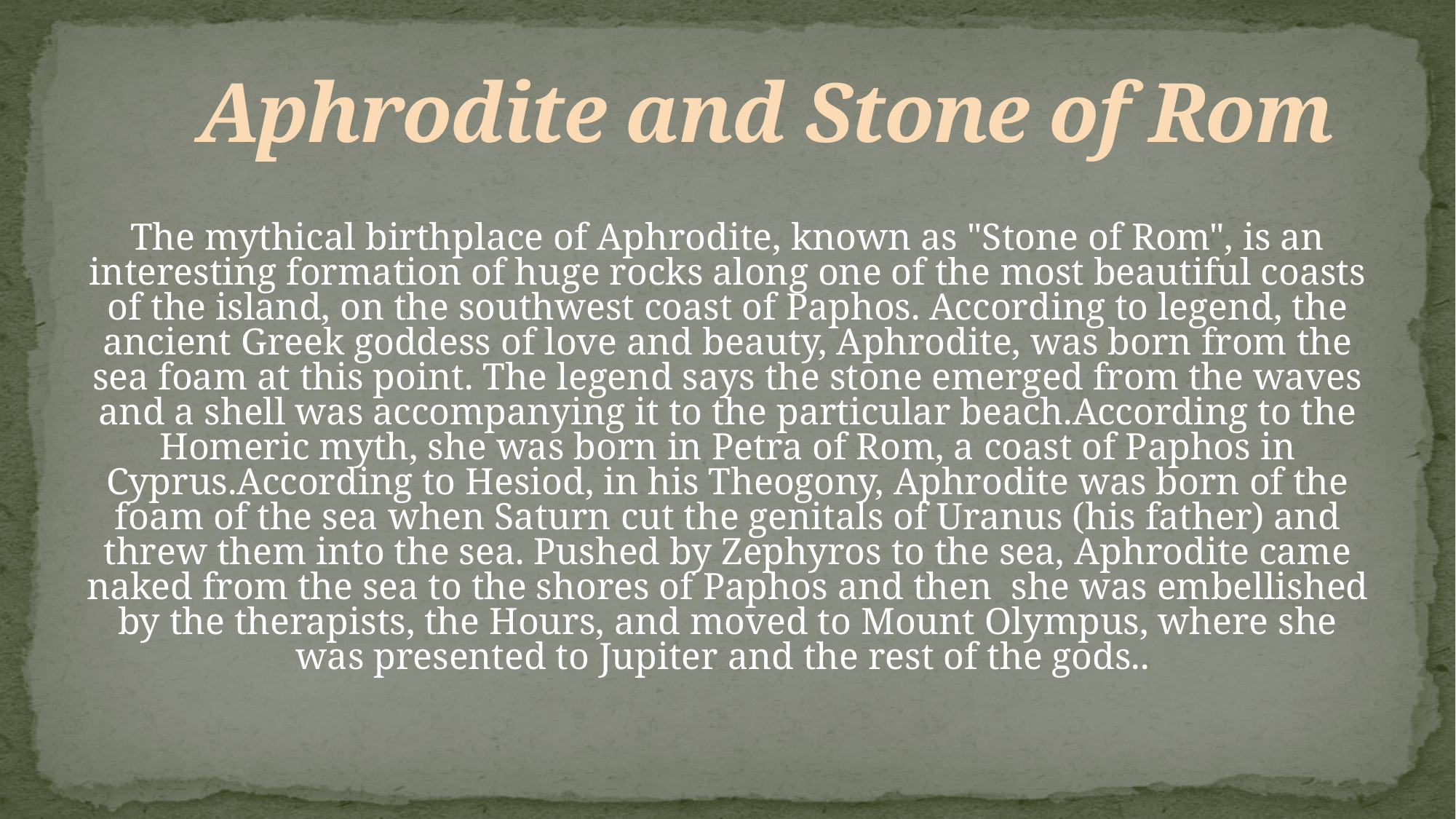

# Aphrodite and Stone of Rom
The mythical birthplace of Aphrodite, known as "Stone of Rom", is an interesting formation of huge rocks along one of the most beautiful coasts of the island, on the southwest coast of Paphos. According to legend, the ancient Greek goddess of love and beauty, Aphrodite, was born from the sea foam at this point. The legend says the stone emerged from the waves and a shell was accompanying it to the particular beach.According to the Homeric myth, she was born in Petra of Rom, a coast of Paphos in Cyprus.According to Hesiod, in his Theogony, Aphrodite was born of the foam of the sea when Saturn cut the genitals of Uranus (his father) and threw them into the sea. Pushed by Zephyros to the sea, Aphrodite came naked from the sea to the shores of Paphos and then  she was embellished by the therapists, the Hours, and moved to Mount Olympus, where she was presented to Jupiter and the rest of the gods..